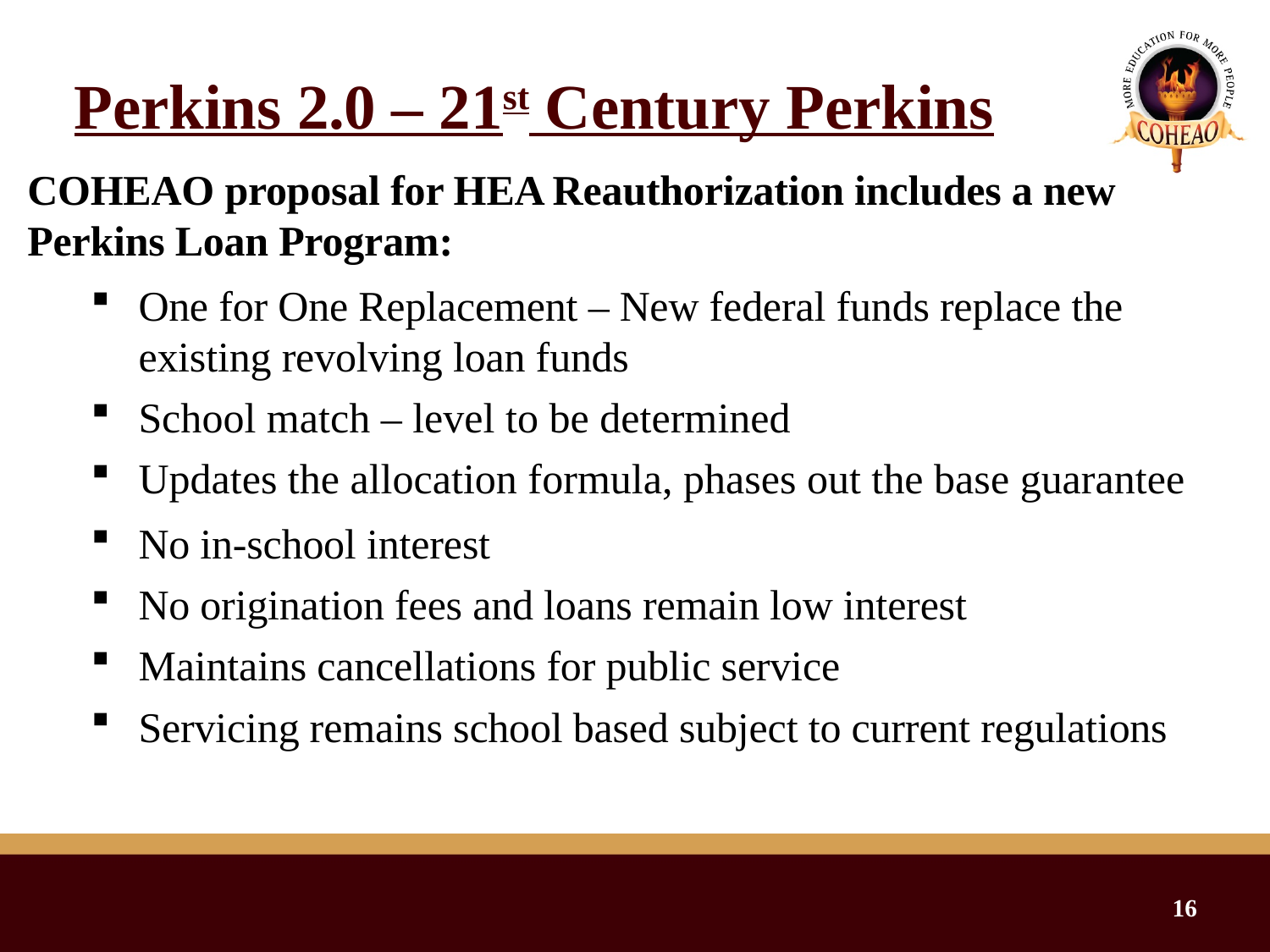

# Perkins 2.0 – 21st Century Perkins
COHEAO proposal for HEA Reauthorization includes a new
Perkins Loan Program:
One for One Replacement – New federal funds replace the
existing revolving loan funds
School match – level to be determined
Updates the allocation formula, phases out the base guarantee
No in-school interest
No origination fees and loans remain low interest
Maintains cancellations for public service
Servicing remains school based subject to current regulations

16